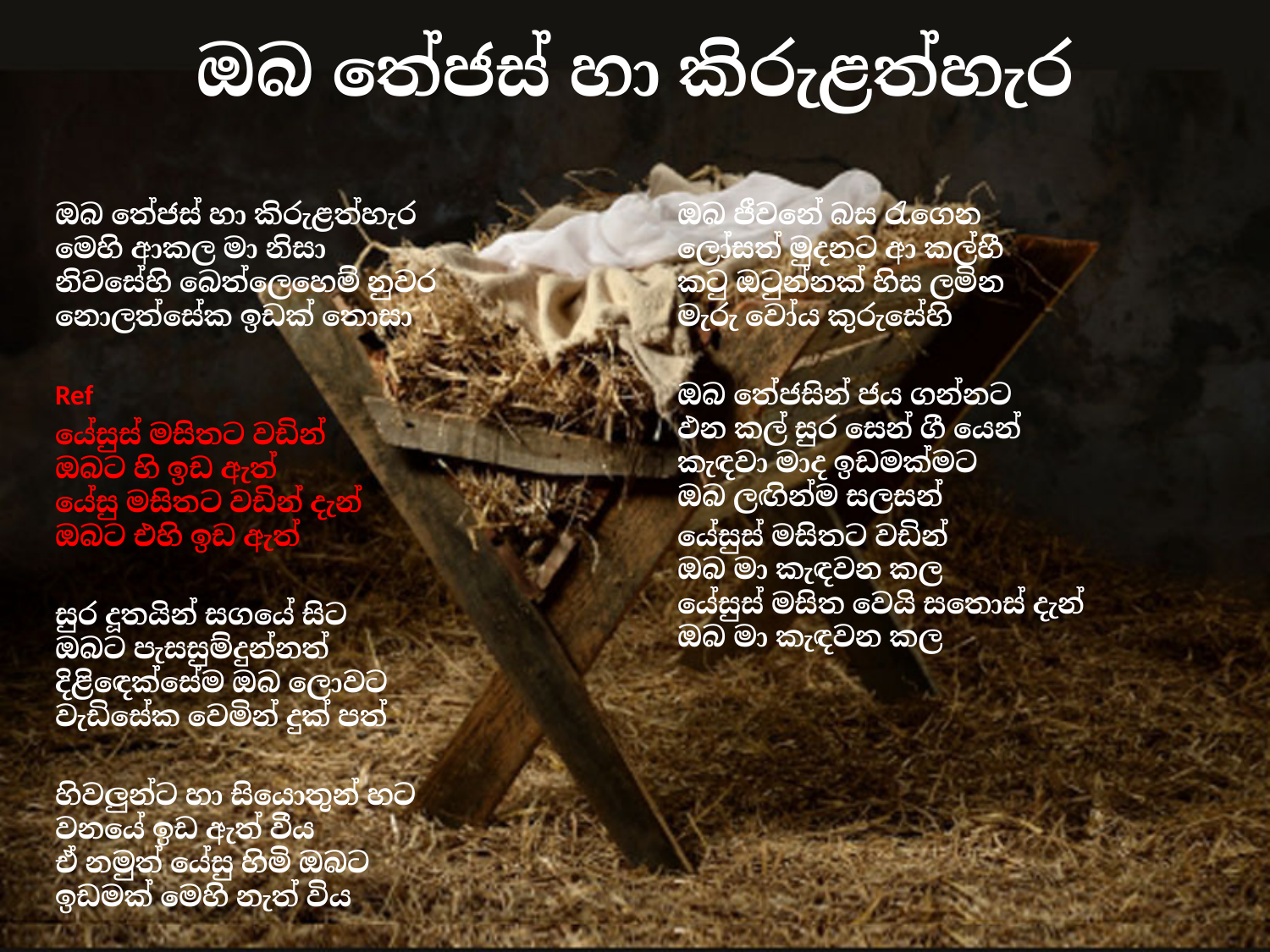

# ඔබ තේජස් හා කිරුළත්හැර
ඔබ තේජස් හා කිරුළත්හැර
මෙහි ආකල මා නිසා
නිවසේහි බෙත්ලෙහෙම් නුවර
නොලත්සේක ඉඩක් තොසා

Ref
යේසුස් මසිතට වඩින්
ඔබට හි ඉඩ ඇත්
යේසු මසිතට වඩින් දැන්
ඔබට එහි ඉඩ ඇත්

සුර දූතයින් සගයේ සිට
ඔබට පැසසුම්දුන්නත්
දිළිඳෙක්සේම ඔබ ලොවට
වැඩිසේක වෙමින් දුක් පත්

හිවලුන්ට හා සියොතුන් හට
වනයේ ඉඩ ඇත් වීය
ඒ නමුත් යේසු හිමි ඔබට
ඉඩමක් මෙහි නැත් විය
ඔබ ජීවනේ බස රැගෙන
ලෝසත් මුදනට ආ කල්හී
කටු ඔටුන්නක් හිස ලමින
මැරු වෝය කුරුසේහි

ඔබ තේජසින් ජය ගන්නට
ඵන කල් සුර සෙන් ගී යෙන්
කැඳවා මාද ඉඩමක්මට
ඔබ ලඟින්ම සලසන්
යේසුස් මසිතට වඩින්
ඔබ මා කැඳවන කල
යේසුස් මසිත වෙයි සතොස් දැන්
ඔබ මා කැඳවන කල